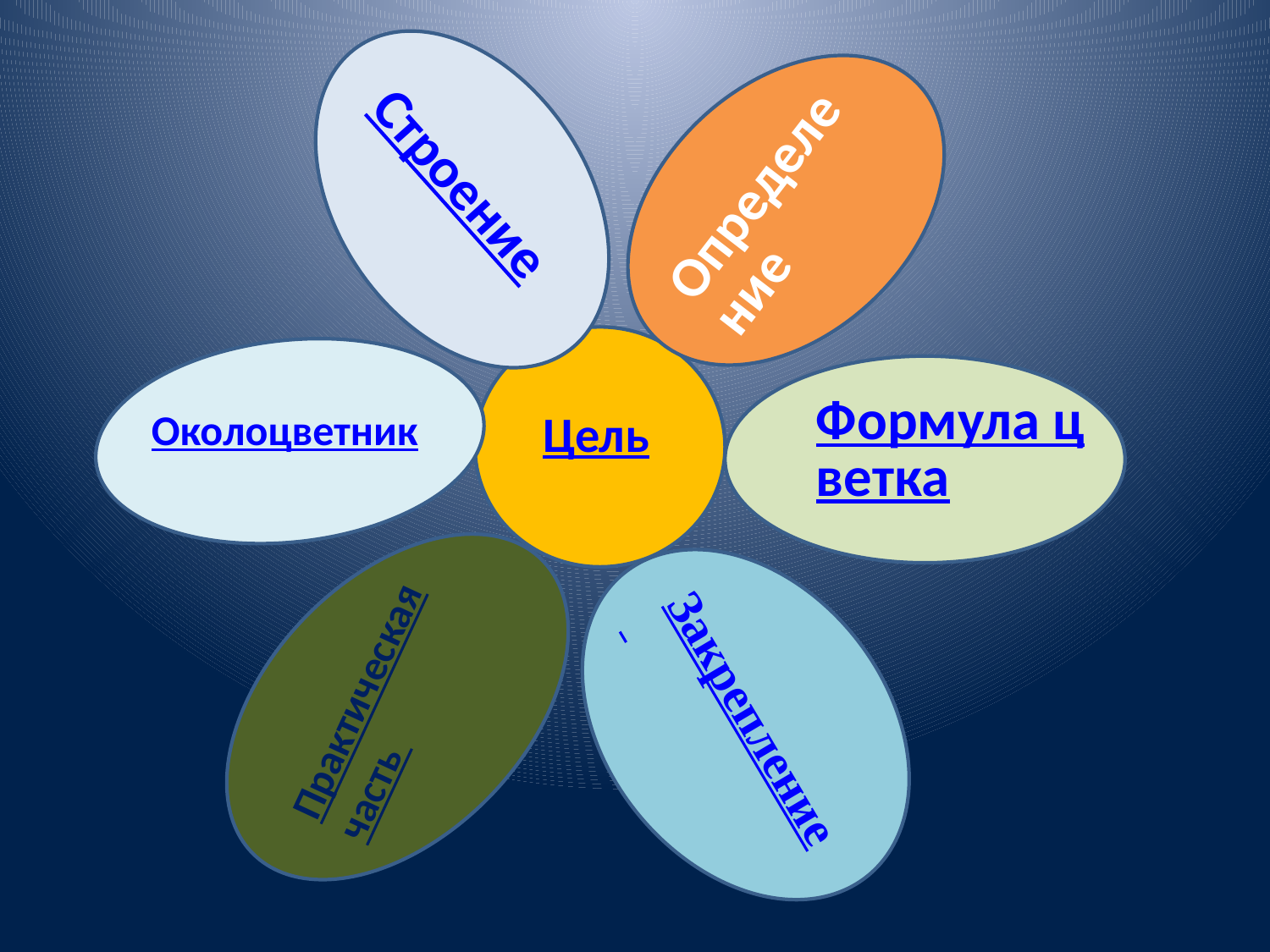

Определение
Строение

Формула цветка
Околоцветник
Цель

Практическая часть
Закрепление